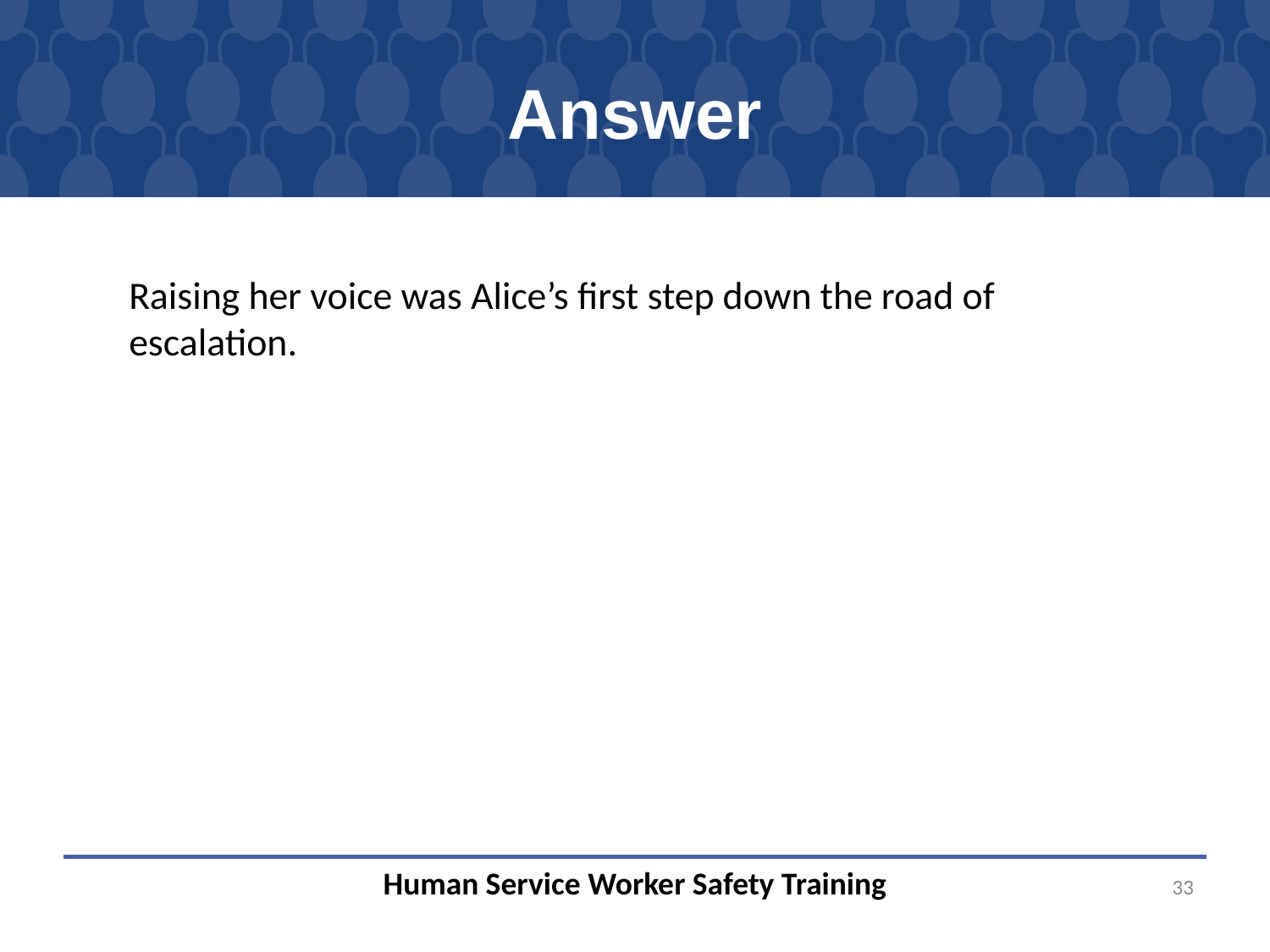

# Answer
Raising her voice was Alice’s first step down the road of escalation.
33